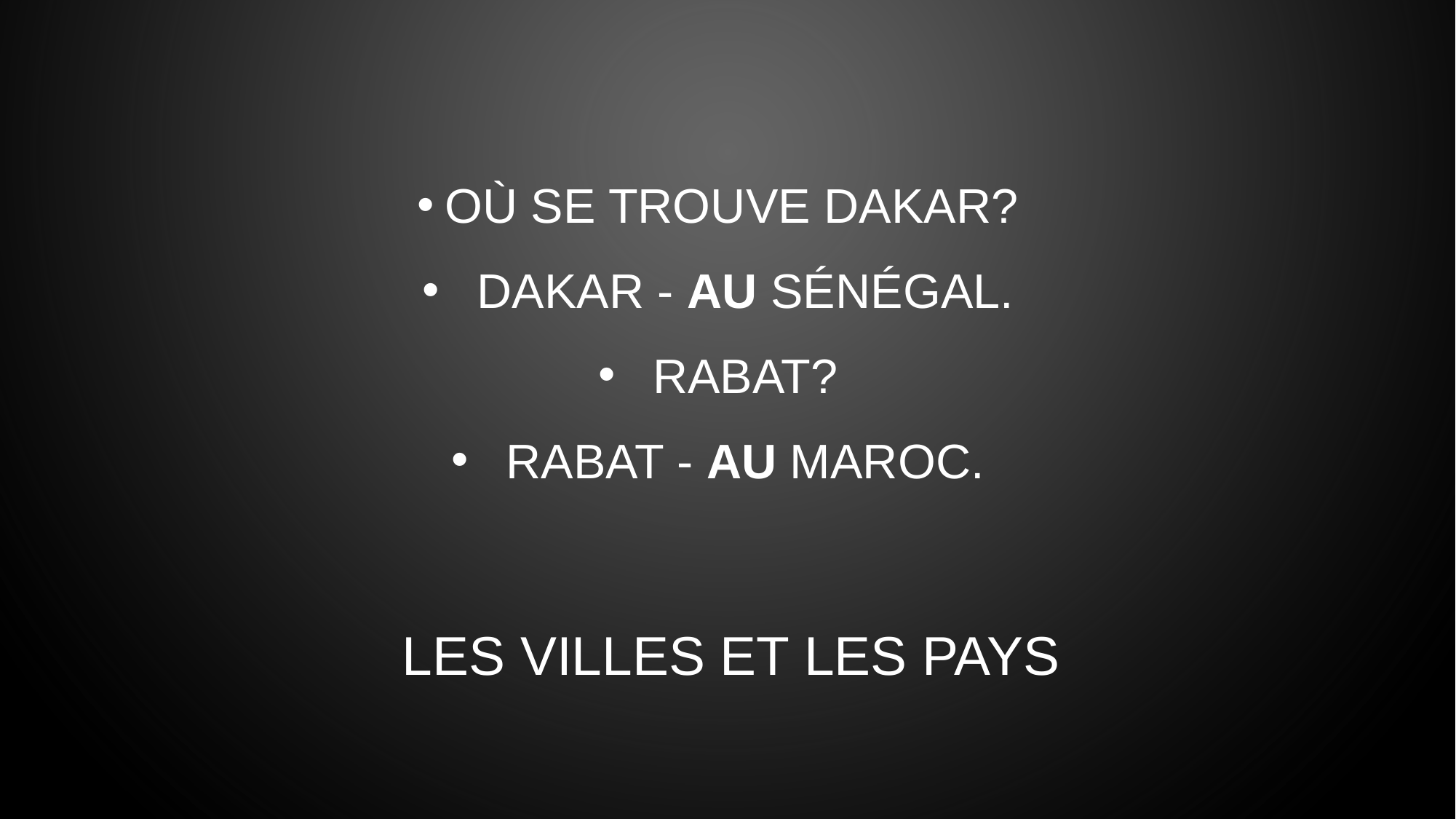

Où se trouve Dakar?
Dakar - au Sénégal.
Rabat?
Rabat - au Maroc.

# Les villes et les pays